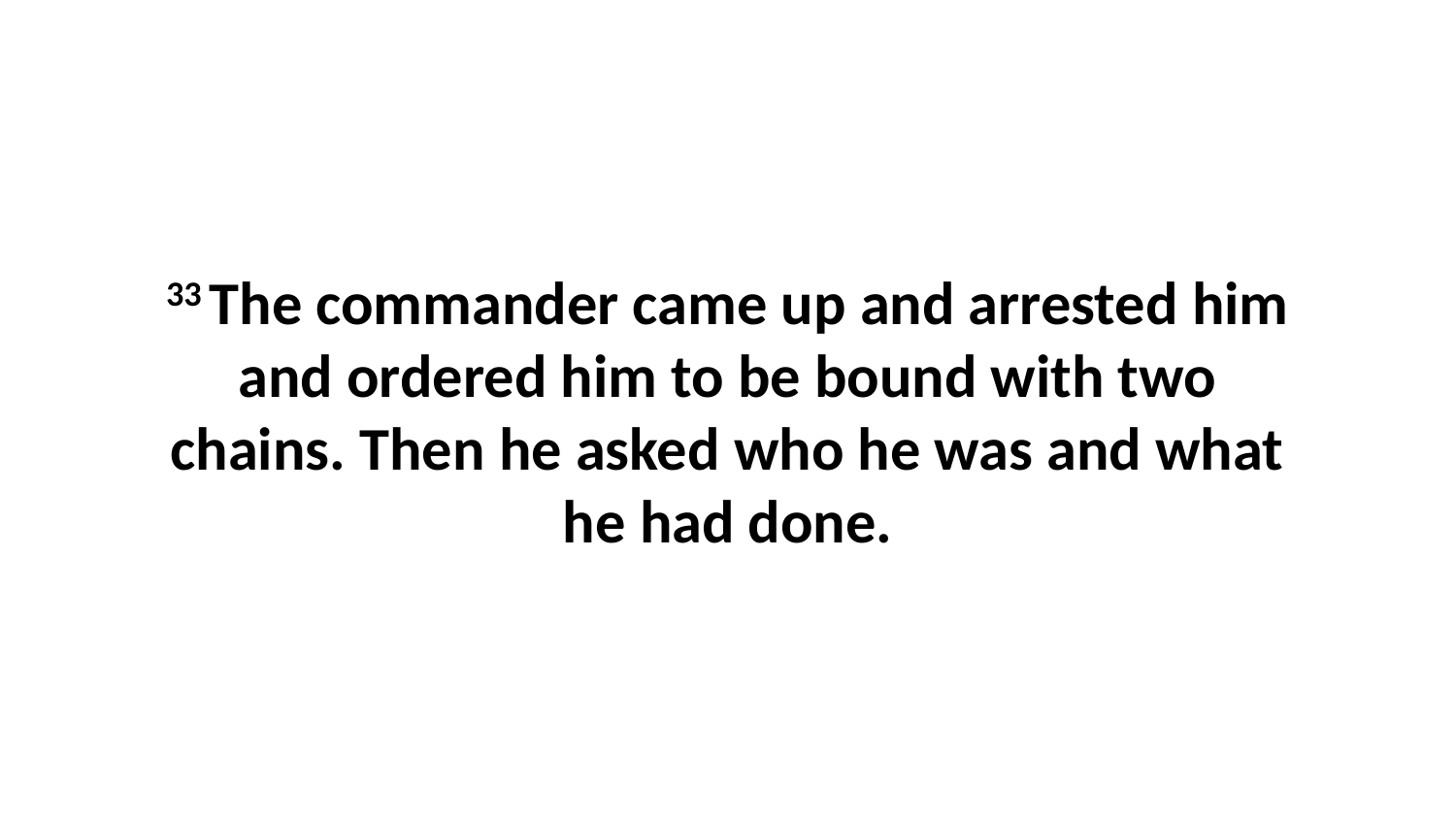

33 The commander came up and arrested him and ordered him to be bound with two chains. Then he asked who he was and what he had done.